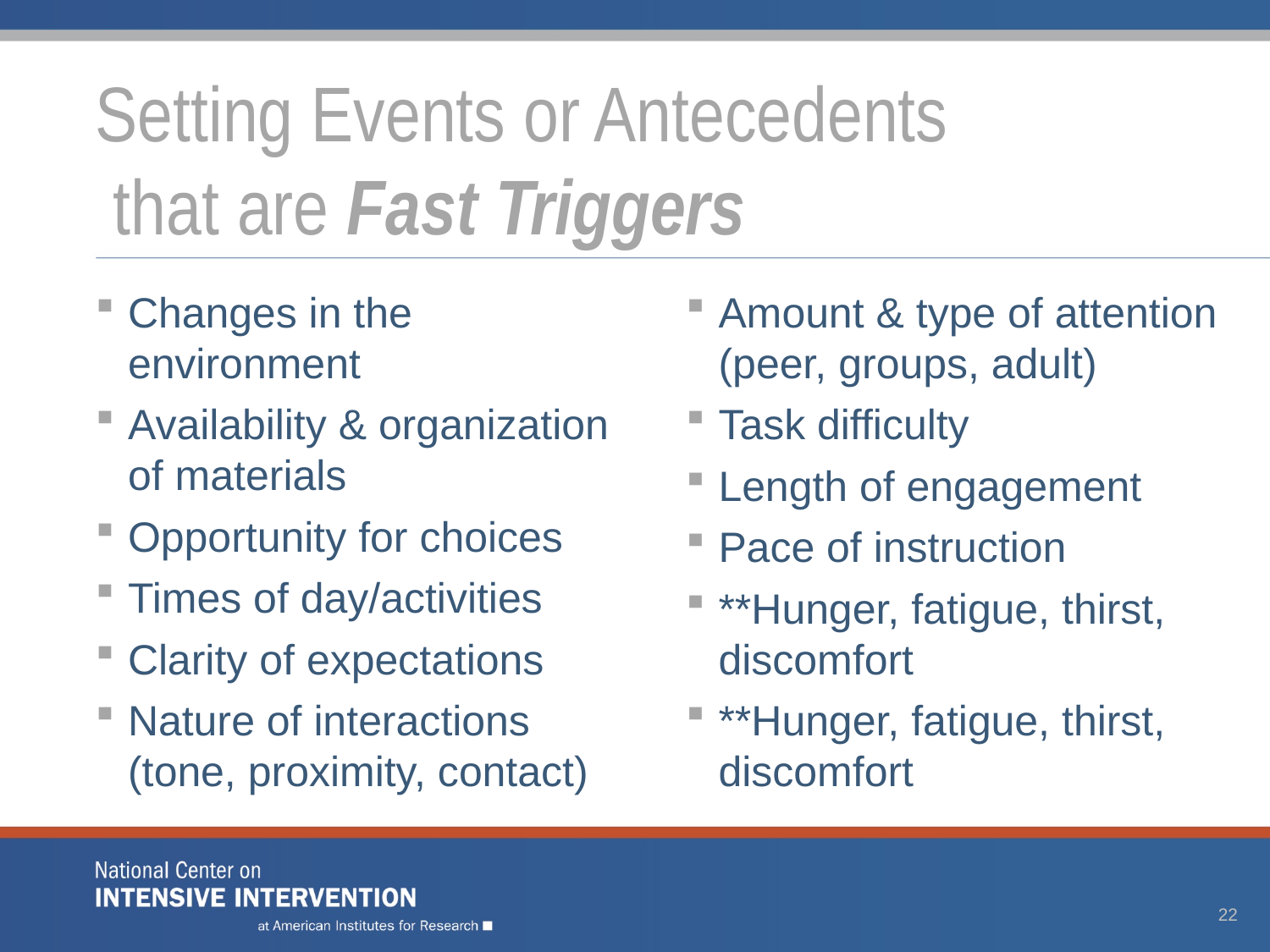

# Setting Events or Antecedents that are Fast Triggers
Changes in the environment
Availability & organization of materials
Opportunity for choices
Times of day/activities
Clarity of expectations
Nature of interactions (tone, proximity, contact)

Amount & type of attention (peer, groups, adult)
Task difficulty
Length of engagement
Pace of instruction
**Hunger, fatigue, thirst, discomfort
**Hunger, fatigue, thirst, discomfort

22